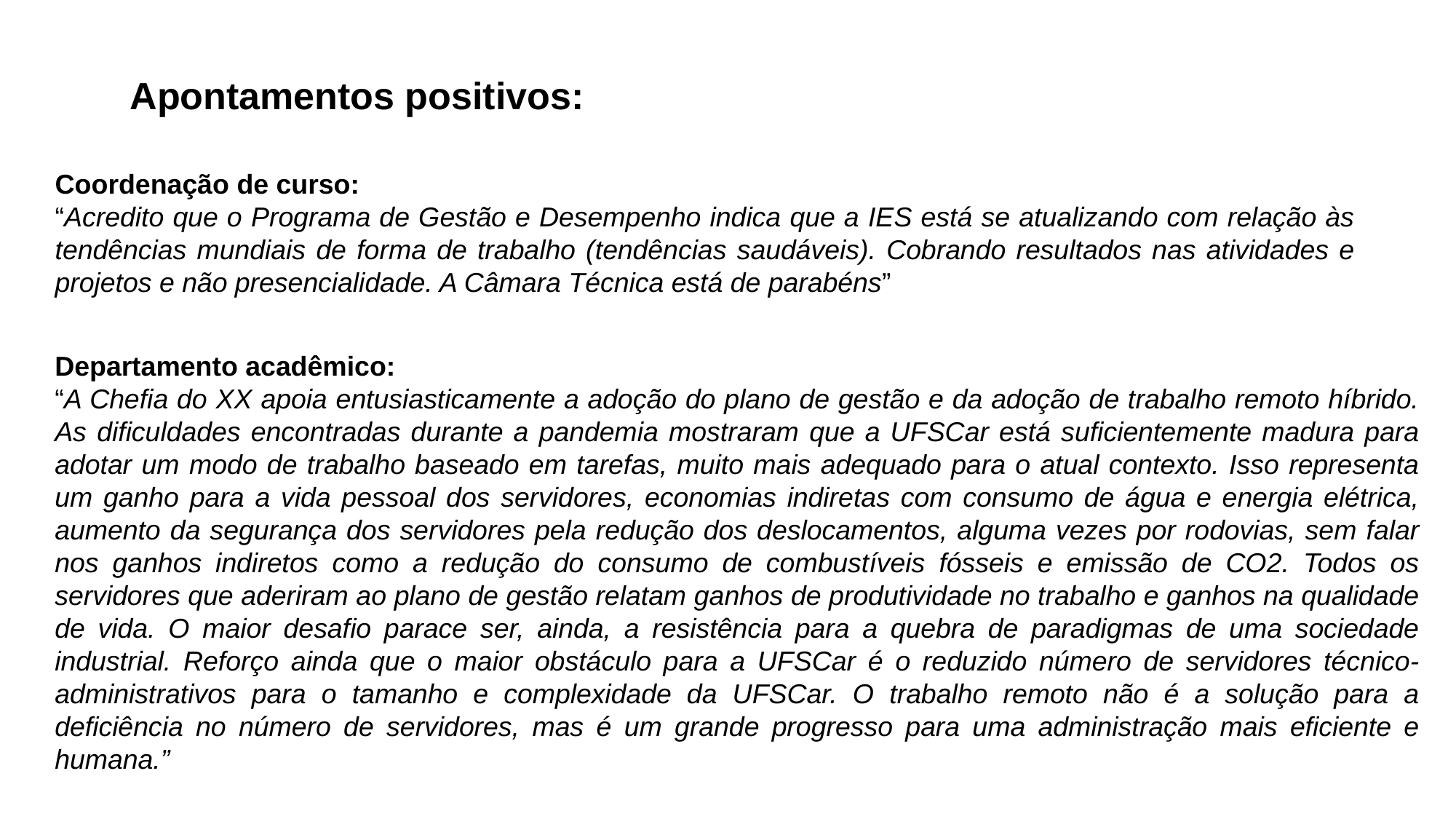

Apontamentos positivos:
Coordenação de curso:
“Acredito que o Programa de Gestão e Desempenho indica que a IES está se atualizando com relação às tendências mundiais de forma de trabalho (tendências saudáveis). Cobrando resultados nas atividades e projetos e não presencialidade. A Câmara Técnica está de parabéns”
Departamento acadêmico:
“A Chefia do XX apoia entusiasticamente a adoção do plano de gestão e da adoção de trabalho remoto híbrido. As dificuldades encontradas durante a pandemia mostraram que a UFSCar está suficientemente madura para adotar um modo de trabalho baseado em tarefas, muito mais adequado para o atual contexto. Isso representa um ganho para a vida pessoal dos servidores, economias indiretas com consumo de água e energia elétrica, aumento da segurança dos servidores pela redução dos deslocamentos, alguma vezes por rodovias, sem falar nos ganhos indiretos como a redução do consumo de combustíveis fósseis e emissão de CO2. Todos os servidores que aderiram ao plano de gestão relatam ganhos de produtividade no trabalho e ganhos na qualidade de vida. O maior desafio parace ser, ainda, a resistência para a quebra de paradigmas de uma sociedade industrial. Reforço ainda que o maior obstáculo para a UFSCar é o reduzido número de servidores técnico-administrativos para o tamanho e complexidade da UFSCar. O trabalho remoto não é a solução para a deficiência no número de servidores, mas é um grande progresso para uma administração mais eficiente e humana.”